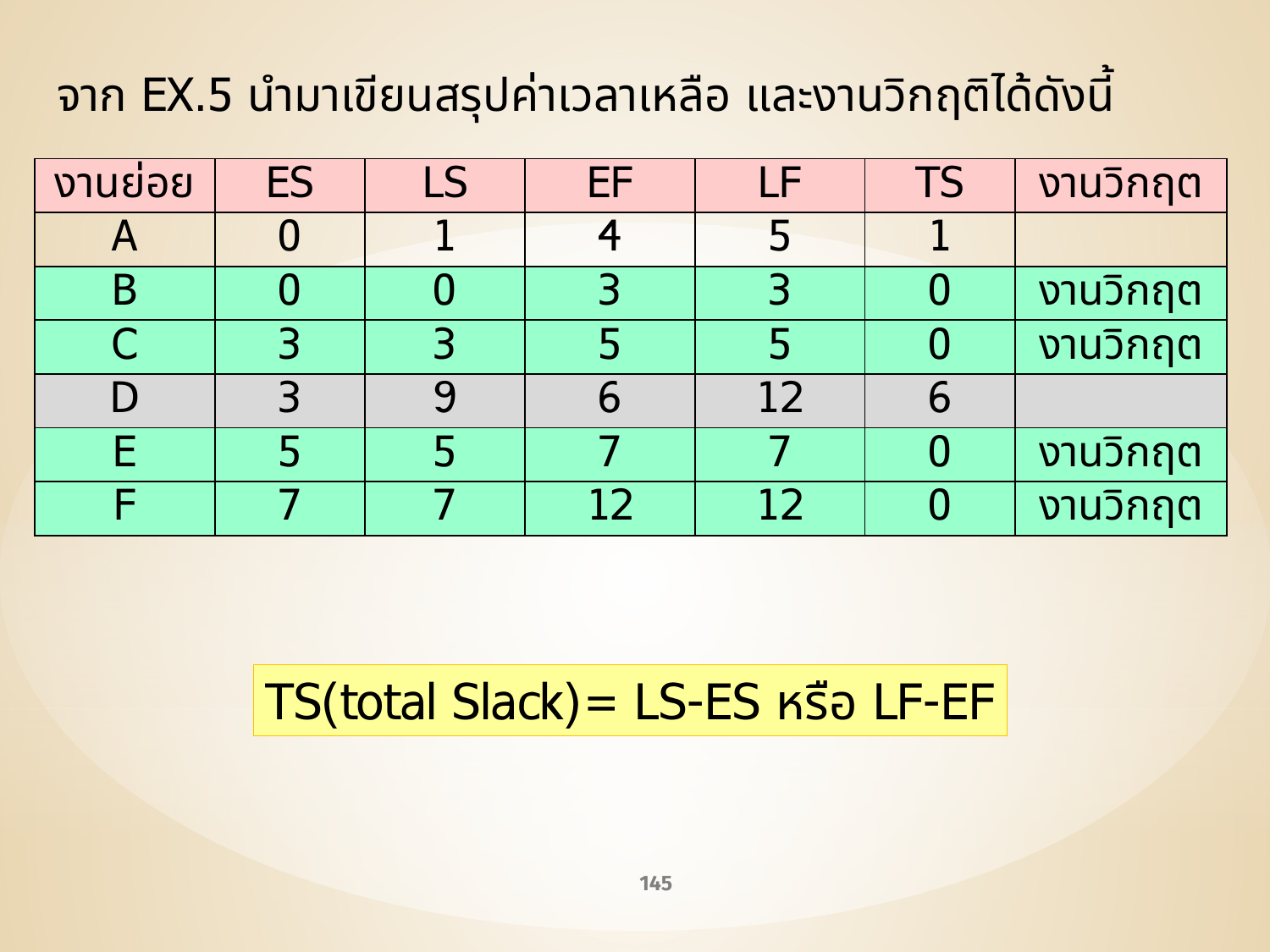

จาก EX.5 นำมาเขียนสรุปค่าเวลาเหลือ และงานวิกฤติได้ดังนี้

| งานย่อย | ES | LS | EF | LF | TS | งานวิกฤต |
| --- | --- | --- | --- | --- | --- | --- |
| A | 0 | 1 | 4 | 5 | 1 |  |
| B | 0 | 0 | 3 | 3 | 0 | งานวิกฤต |
| C | 3 | 3 | 5 | 5 | 0 | งานวิกฤต |
| D | 3 | 9 | 6 | 12 | 6 |  |
| E | 5 | 5 | 7 | 7 | 0 | งานวิกฤต |
| F | 7 | 7 | 12 | 12 | 0 | งานวิกฤต |
TS(total Slack)= LS-ES หรือ LF-EF
145